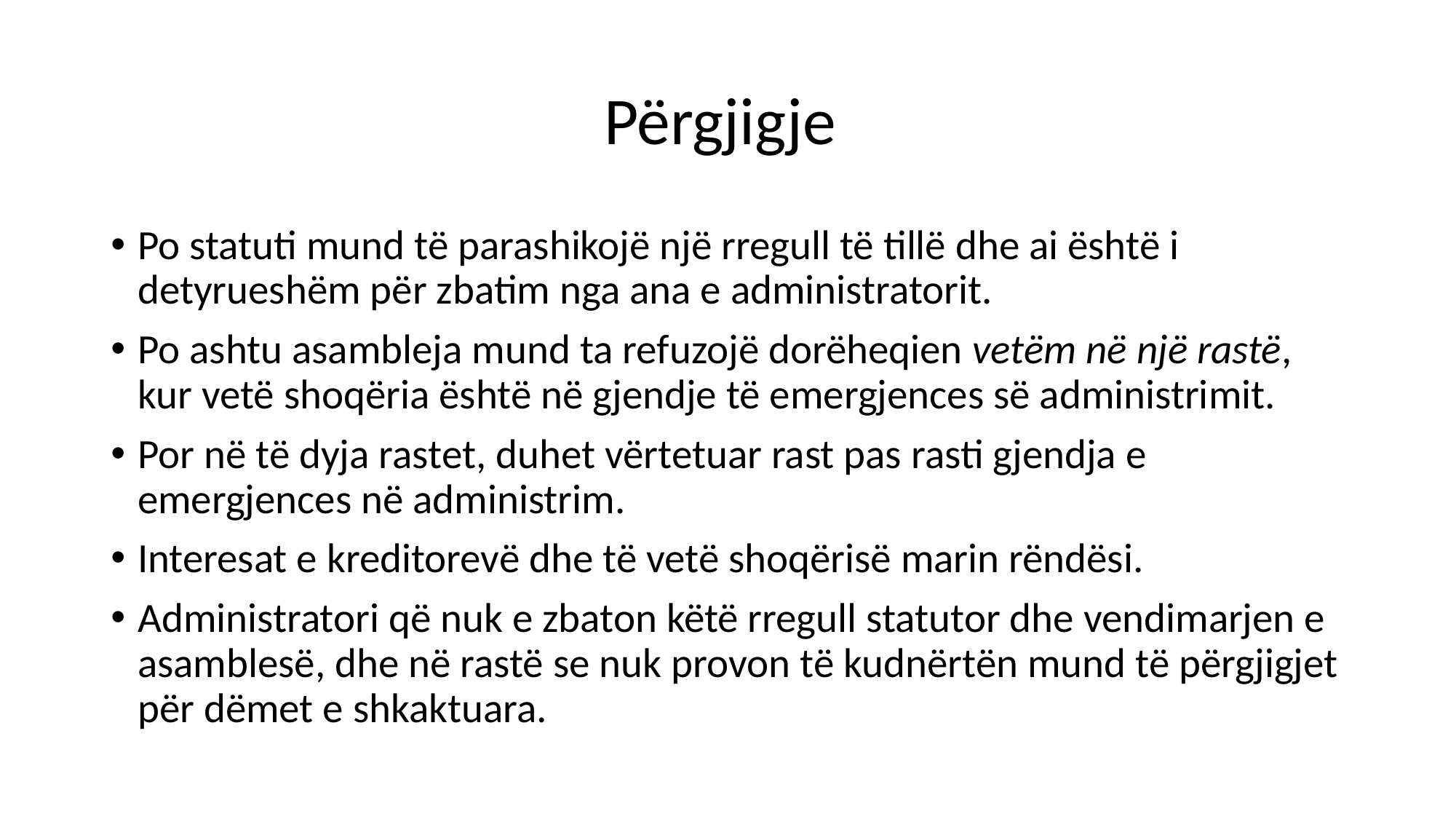

# Përgjigje
Po statuti mund të parashikojë një rregull të tillë dhe ai është i detyrueshëm për zbatim nga ana e administratorit.
Po ashtu asambleja mund ta refuzojë dorëheqien vetëm në një rastë, kur vetë shoqëria është në gjendje të emergjences së administrimit.
Por në të dyja rastet, duhet vërtetuar rast pas rasti gjendja e emergjences në administrim.
Interesat e kreditorevë dhe të vetë shoqërisë marin rëndësi.
Administratori që nuk e zbaton këtë rregull statutor dhe vendimarjen e asamblesë, dhe në rastë se nuk provon të kudnërtën mund të përgjigjet për dëmet e shkaktuara.